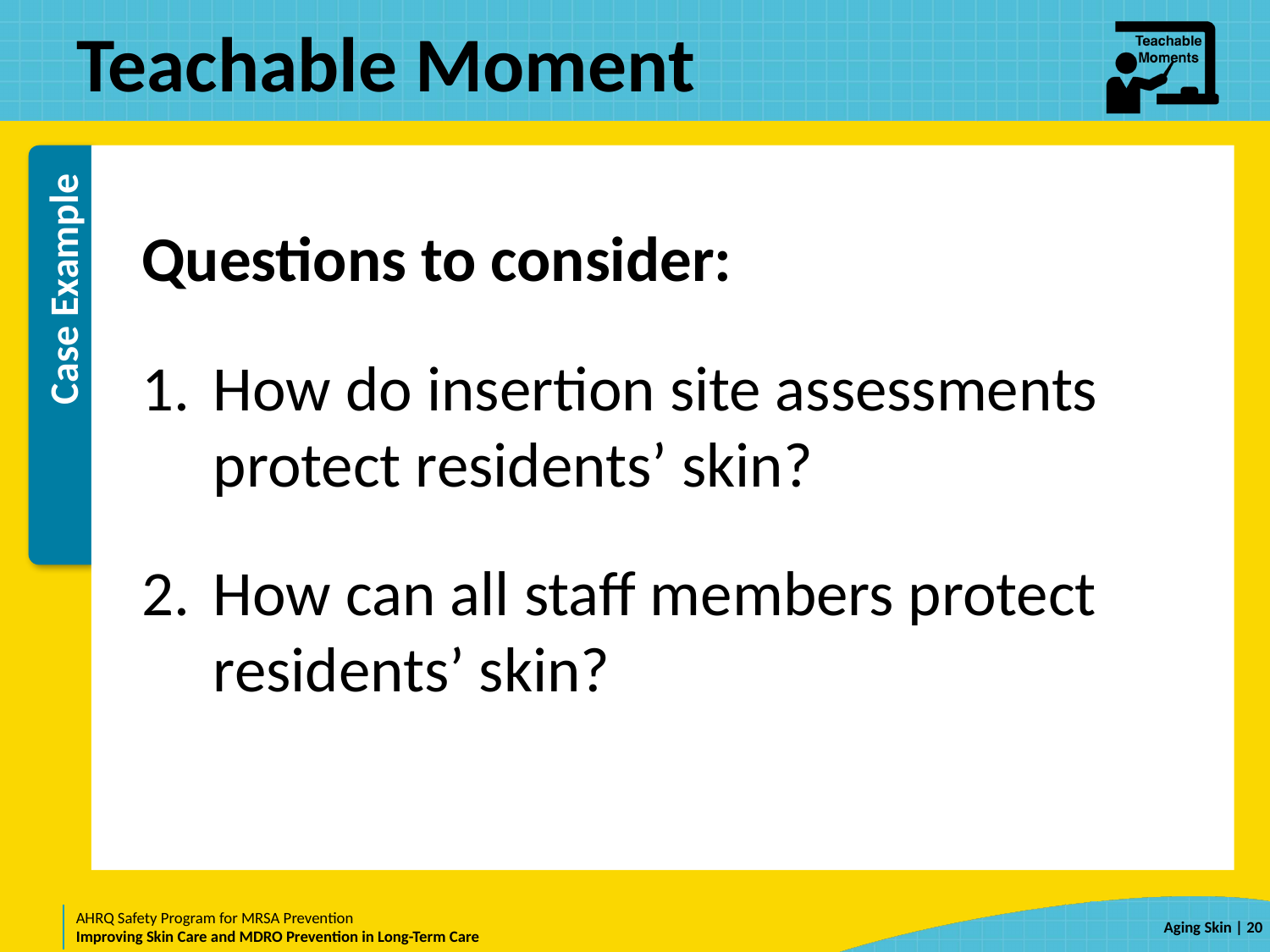

# Teachable Moment
Questions to consider:
How do insertion site assessments protect residents’ skin?
How can all staff members protect residents’ skin?
 | 20